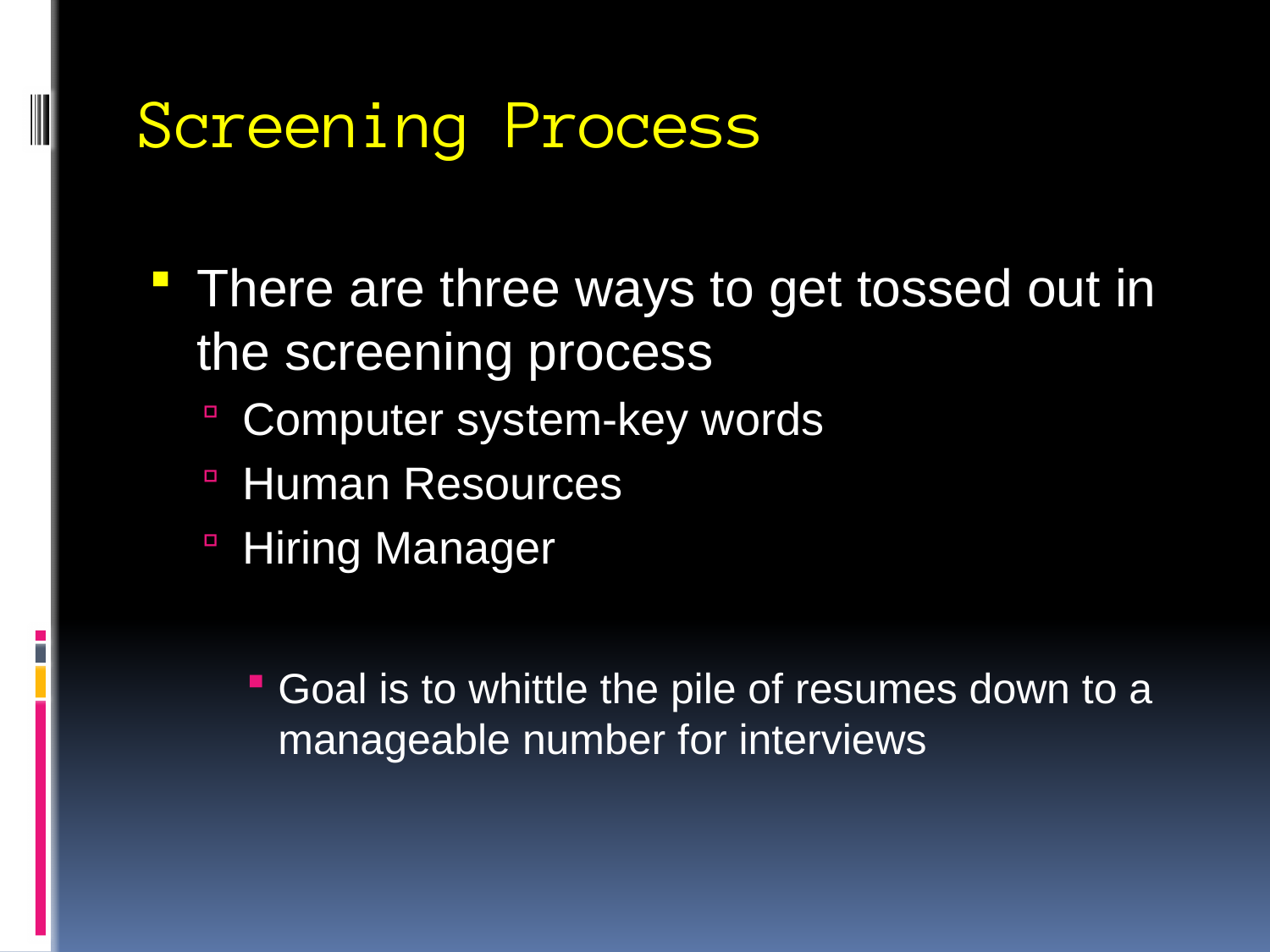

# Screening Process
There are three ways to get tossed out in the screening process
Computer system-key words
Human Resources
Hiring Manager

Goal is to whittle the pile of resumes down to a manageable number for interviews